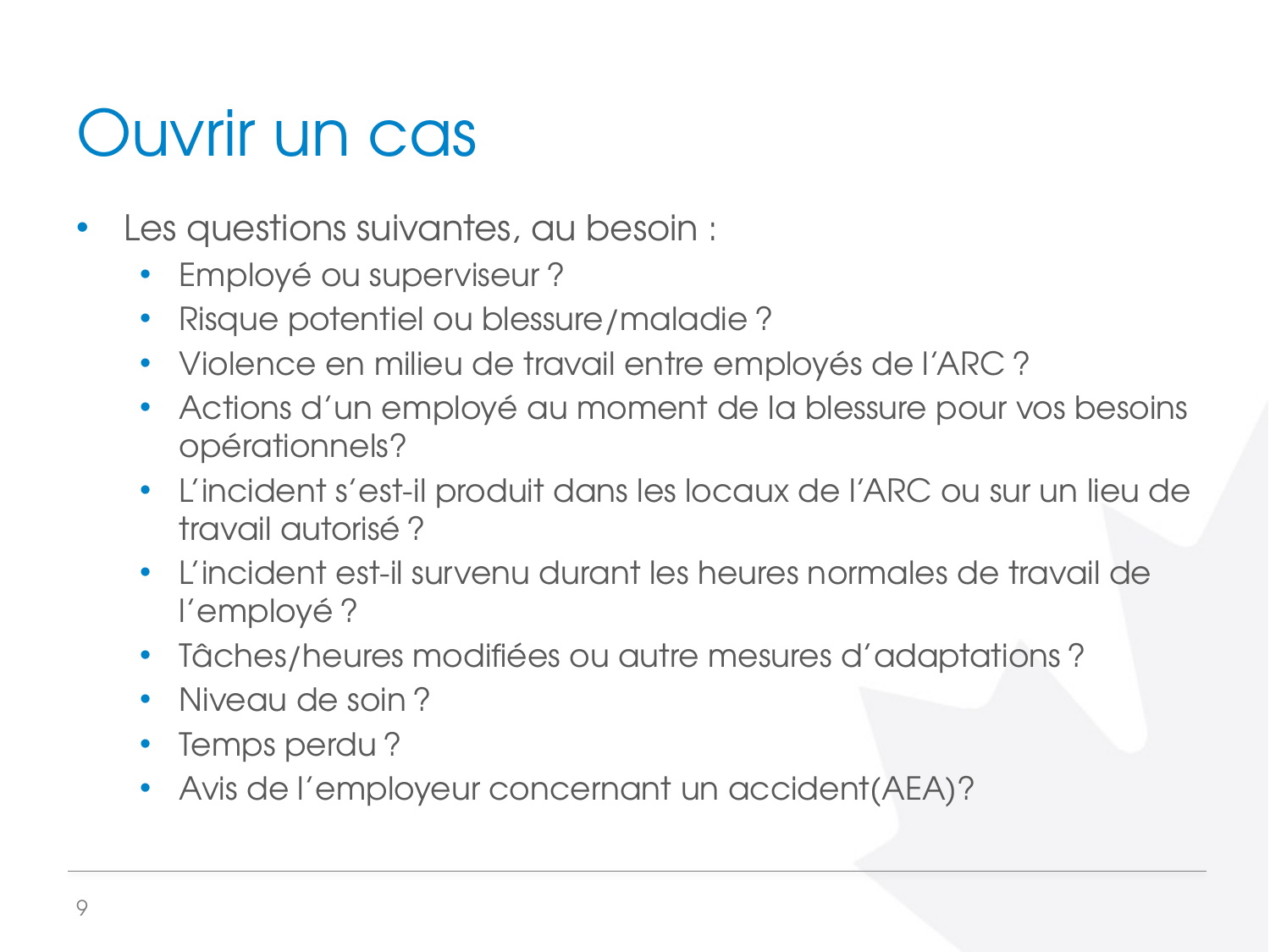

# Ouvrir un cas
Les questions suivantes, au besoin :
Employé ou superviseur ?
Risque potentiel ou blessure/maladie ?
Violence en milieu de travail entre employés de l’ARC ?
Actions d’un employé au moment de la blessure pour vos besoins opérationnels?
L’incident s’est-il produit dans les locaux de l’ARC ou sur un lieu de travail autorisé ?
L’incident est-il survenu durant les heures normales de travail de l’employé ?
Tâches/heures modifiées ou autre mesures d’adaptations ?
Niveau de soin ?
Temps perdu ?
Avis de l’employeur concernant un accident(AEA)?
9